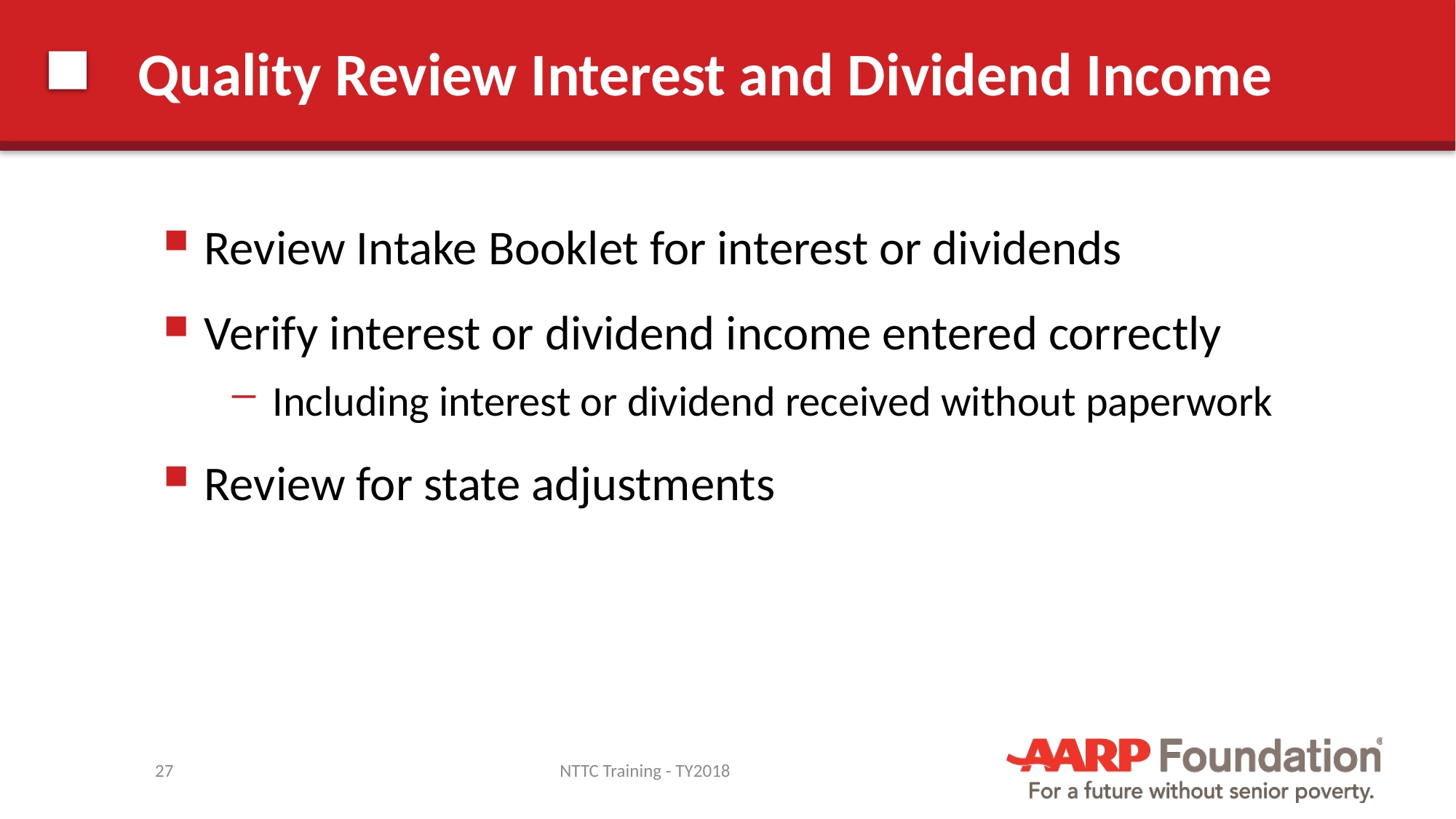

# Quality Review Interest and Dividend Income
Review Intake Booklet for interest or dividends
Verify interest or dividend income entered correctly
Including interest or dividend received without paperwork
Review for state adjustments
27
NTTC Training - TY2018